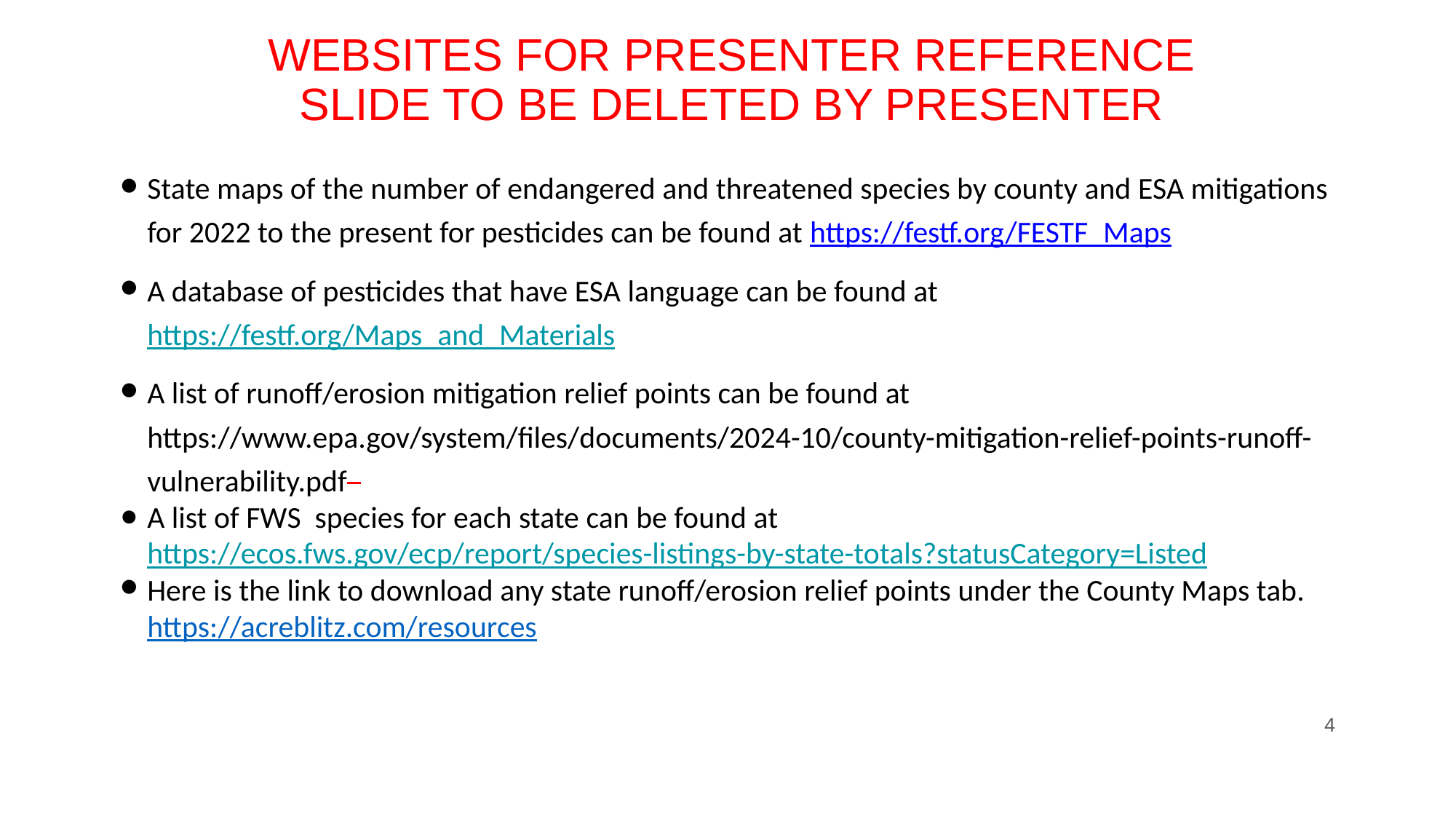

# WEBSITES FOR PRESENTER REFERENCE
SLIDE TO BE DELETED BY PRESENTER
State maps of the number of endangered and threatened species by county and ESA mitigations for 2022 to the present for pesticides can be found at https://festf.org/FESTF_Maps
A database of pesticides that have ESA language can be found at  https://festf.org/Maps_and_Materials
A list of runoff/erosion mitigation relief points can be found at  https://www.epa.gov/system/files/documents/2024-10/county-mitigation-relief-points-runoff-vulnerability.pdf
A list of FWS  species for each state can be found at https://ecos.fws.gov/ecp/report/species-listings-by-state-totals?statusCategory=Listed
Here is the link to download any state runoff/erosion relief points under the County Maps tab. https://acreblitz.com/resources

4